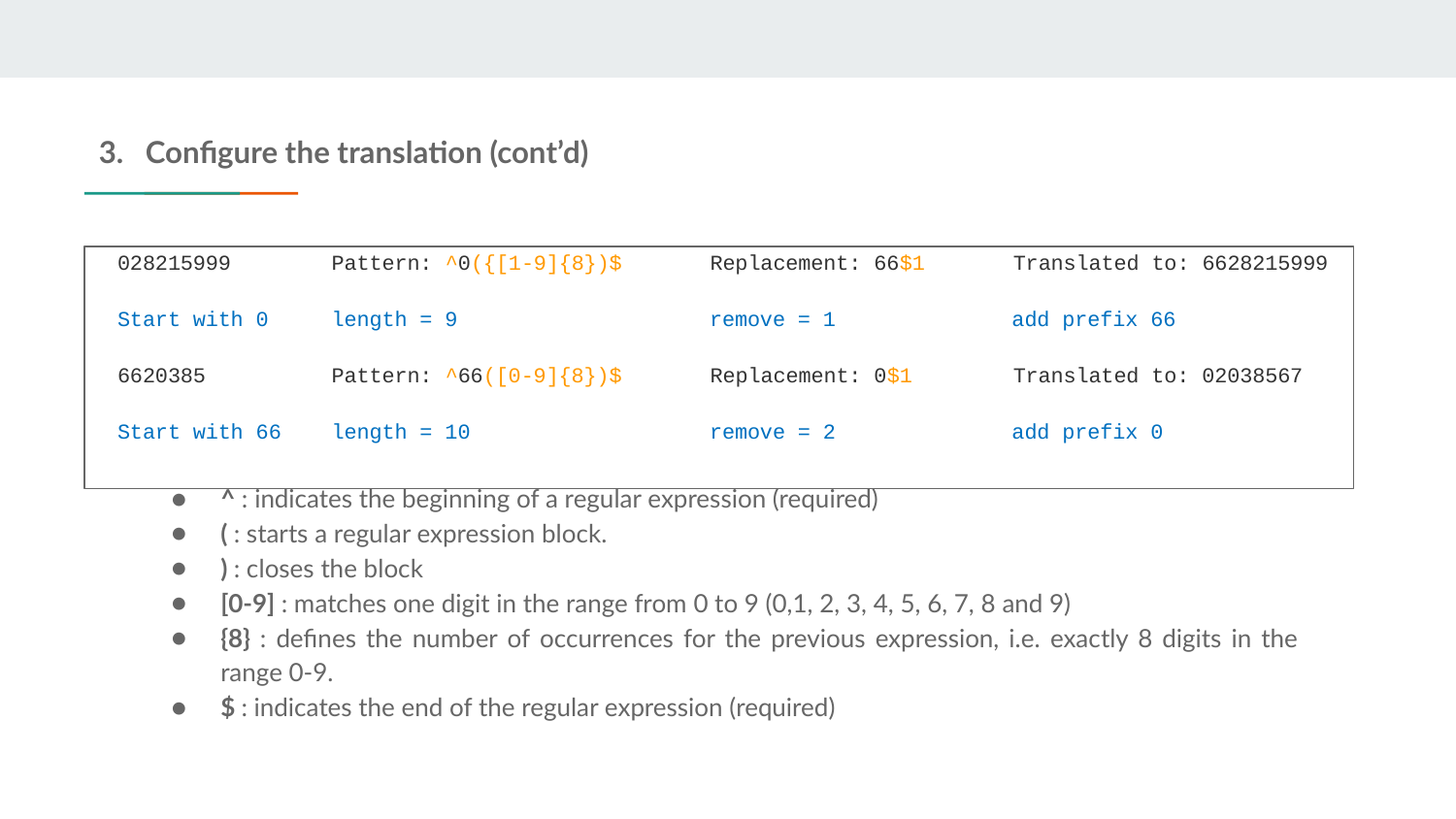

3.   Configure the translation (cont’d)
| 028215999 Pattern: ^0({[1-9]{8})$ Replacement: 66$1 Translated to: 6628215999 Start with 0 length = 9 remove = 1 add prefix 66 6620385 Pattern: ^66([0-9]{8})$ Replacement: 0$1 Translated to: 02038567 Start with 66 length = 10 remove = 2 add prefix 0 |
| --- |
|  |

^ : indicates the beginning of a regular expression (required)
( : starts a regular expression block.
) : closes the block
[0-9] : matches one digit in the range from 0 to 9 (0,1, 2, 3, 4, 5, 6, 7, 8 and 9)
{8} : defines the number of occurrences for the previous expression, i.e. exactly 8 digits in the range 0-9.
$ : indicates the end of the regular expression (required)